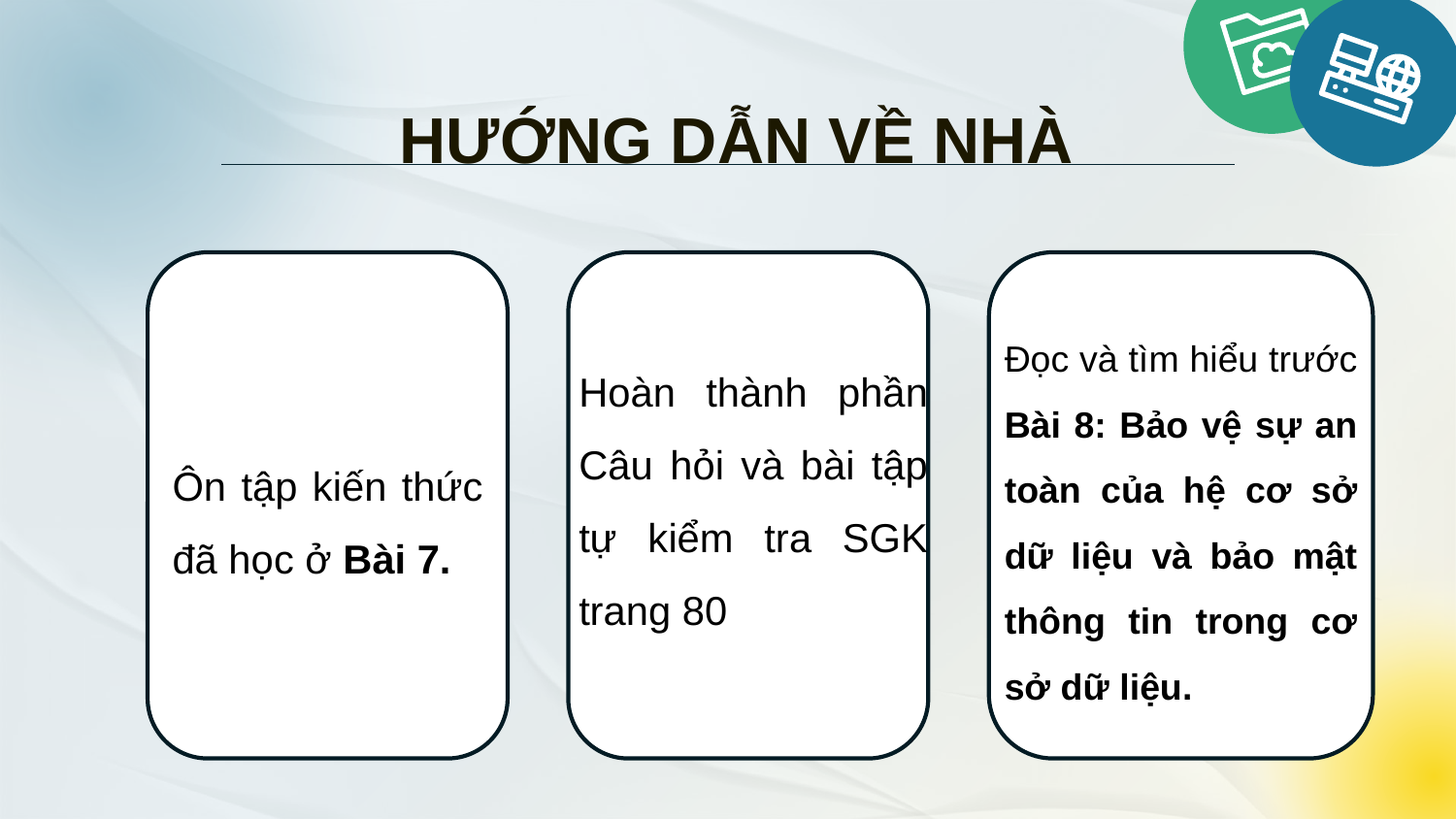

HƯỚNG DẪN VỀ NHÀ

Đọc và tìm hiểu trước Bài 8: Bảo vệ sự an toàn của hệ cơ sở dữ liệu và bảo mật thông tin trong cơ sở dữ liệu.
Hoàn thành phần Câu hỏi và bài tập tự kiểm tra SGK trang 80
Ôn tập kiến thức đã học ở Bài 7.